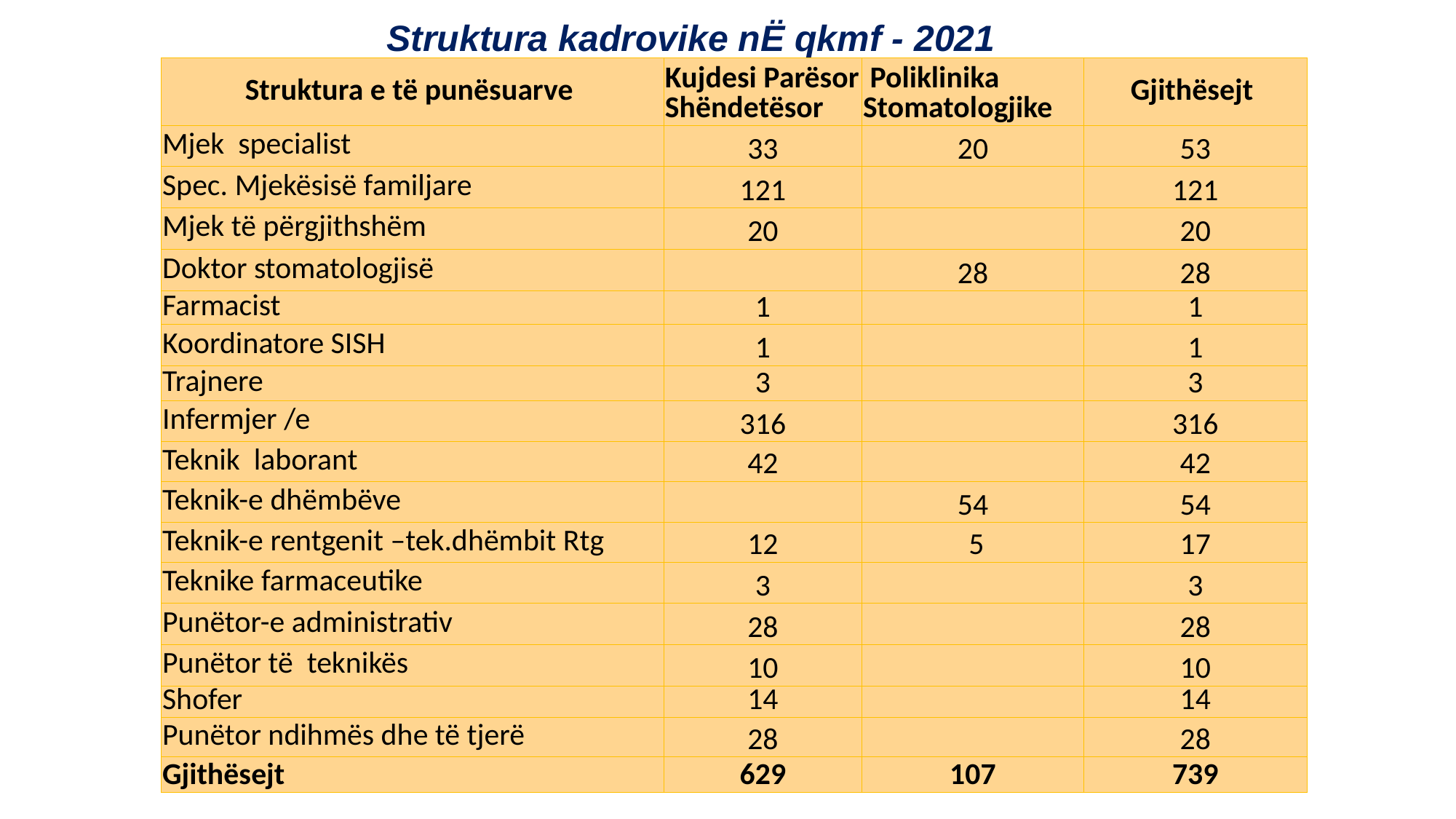

Struktura kadrovike nË qkmf - 2021
| Struktura e të punësuarve | Kujdesi Parësor Shëndetësor | Poliklinika Stomatologjike | Gjithësejt |
| --- | --- | --- | --- |
| Mjek specialist | 33 | 20 | 53 |
| Spec. Mjekësisë familjare | 121 |  | 121 |
| Mjek të përgjithshëm | 20 |  | 20 |
| Doktor stomatologjisë |  | 28 | 28 |
| Farmacist | 1 |  | 1 |
| Koordinatore SISH | 1 |  | 1 |
| Trajnere | 3 |  | 3 |
| Infermjer /e | 316 |  | 316 |
| Teknik laborant | 42 |  | 42 |
| Teknik-e dhëmbëve |  | 54 | 54 |
| Teknik-e rentgenit –tek.dhëmbit Rtg | 12 | 5 | 17 |
| Teknike farmaceutike | 3 |  | 3 |
| Punëtor-e administrativ | 28 |  | 28 |
| Punëtor të teknikës | 10 |  | 10 |
| Shofer | 14 |  | 14 |
| Punëtor ndihmës dhe të tjerë | 28 |  | 28 |
| Gjithësejt | 629 | 107 | 739 |